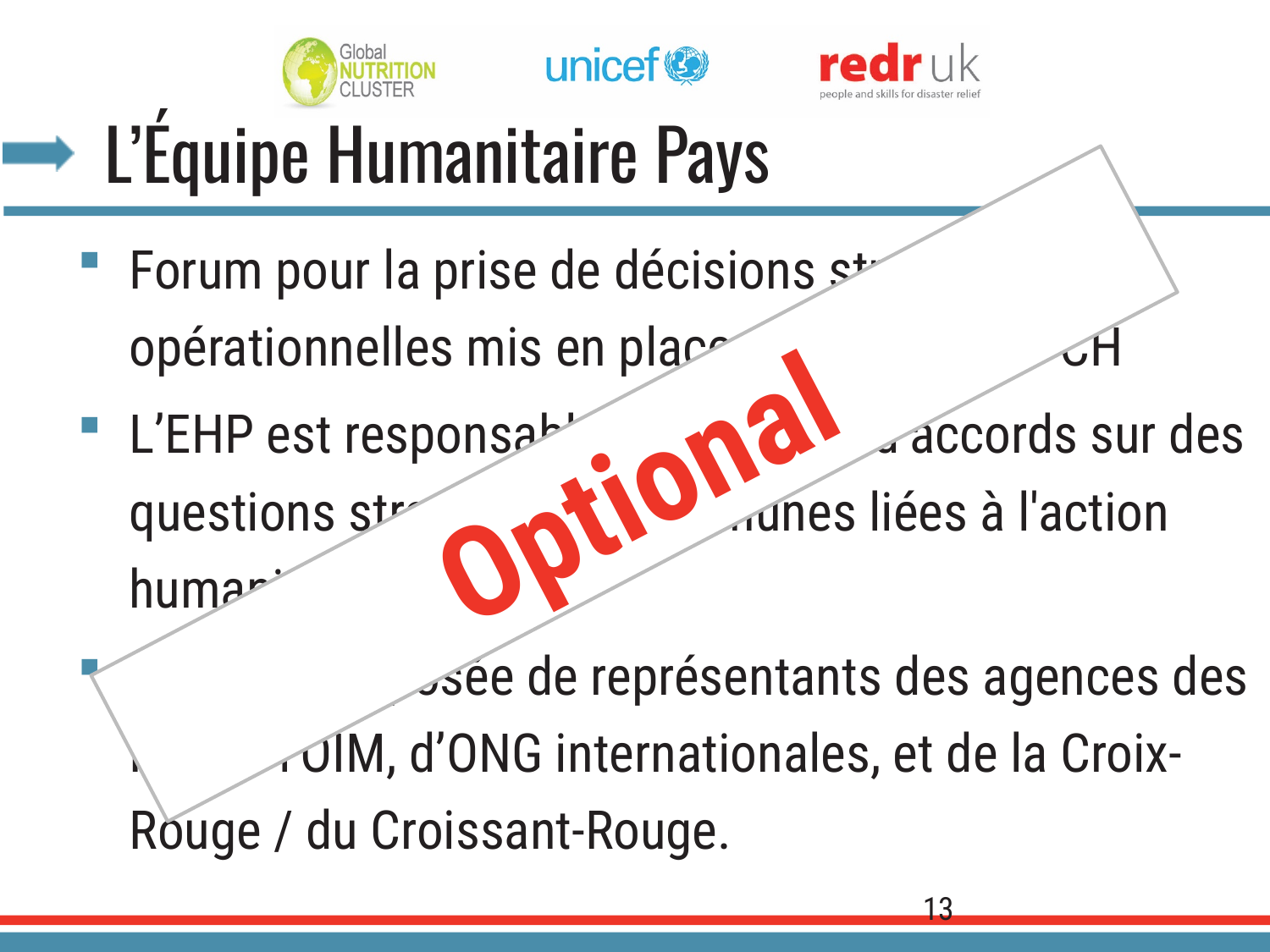

# L’Équipe Humanitaire Pays
Forum pour la prise de décisions stratégiques et opérationnelles mis en place et dirigé par le CH
L’EHP est responsable de l’atteinte d’accords sur des questions stratégiques communes liées à l'action humanitaire.
Elle est composée de représentants des agences des NU, de l'OIM, d’ONG internationales, et de la Croix-Rouge / du Croissant-Rouge.

Optional
13